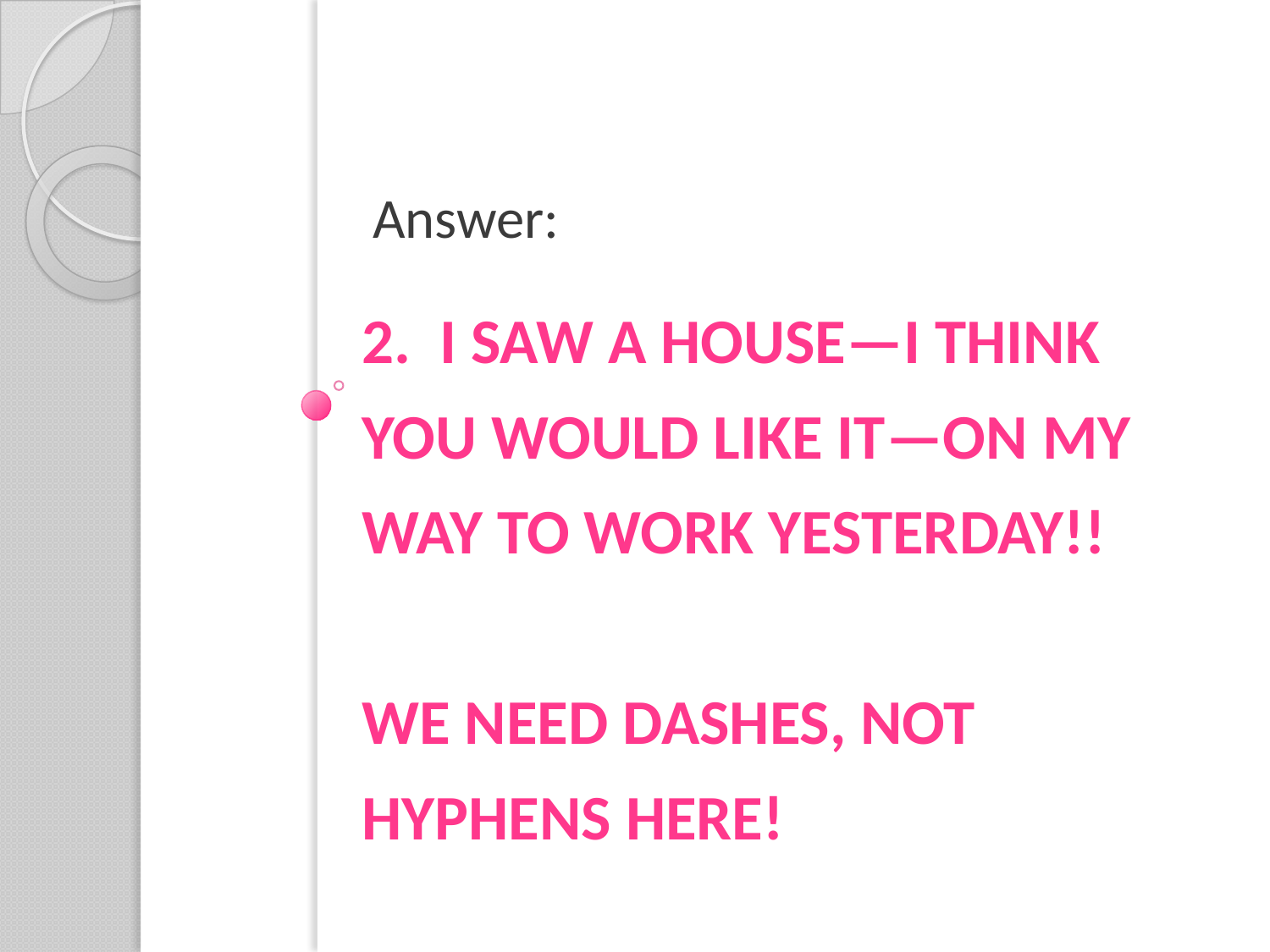

Answer:
# 2.  I SAW A HOUSE—I THINK YOU WOULD LIKE IT—ON MY WAY TO WORK YESTERDAY!! WE NEED DASHES, NOT HYPHENS HERE!